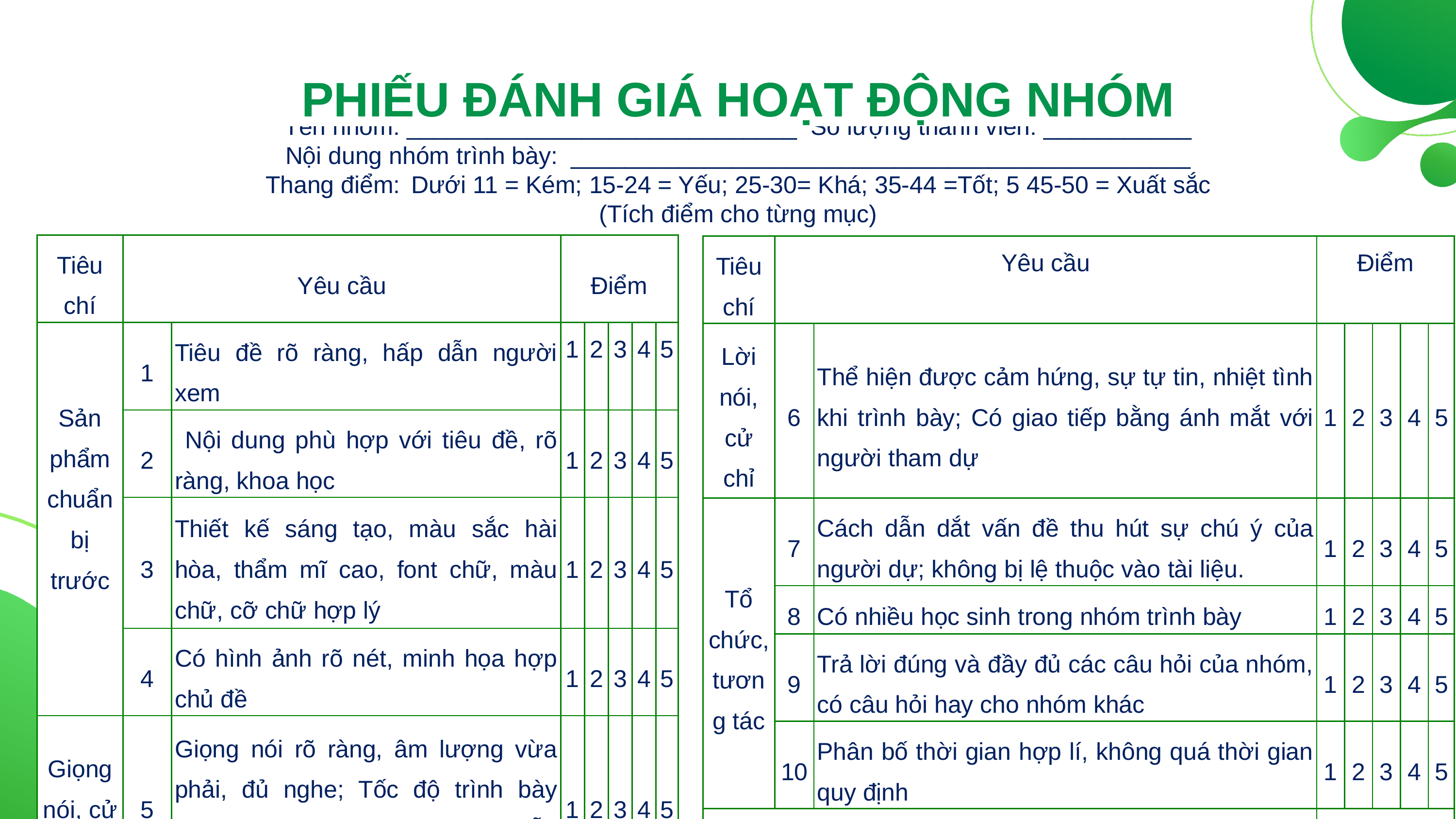

PHIẾU ĐÁNH GIÁ HOẠT ĐỘNG NHÓM
Tên nhóm: _____________________________  Số lượng thành viên: ___________
Nội dung nhóm trình bày:  ______________________________________________
Thang điểm: 	Dưới 11 = Kém; 15-24 = Yếu; 25-30= Khá; 35-44 =Tốt; 5 45-50 = Xuất sắc
(Tích điểm cho từng mục)
| Tiêu chí | Yêu cầu |  | Điểm |  |  |  |  |
| --- | --- | --- | --- | --- | --- | --- | --- |
| Sản phẩm chuẩn bị trước | 1 | Tiêu đề rõ ràng, hấp dẫn người xem | 1 | 2 | 3 | 4 | 5 |
|  | 2 | Nội dung phù hợp với tiêu đề, rõ ràng, khoa học | 1 | 2 | 3 | 4 | 5 |
|  | 3 | Thiết kế sáng tạo, màu sắc hài hòa, thẩm mĩ cao, font chữ, màu chữ, cỡ chữ hợp lý | 1 | 2 | 3 | 4 | 5 |
|  | 4 | Có hình ảnh rõ nét, minh họa hợp chủ đề | 1 | 2 | 3 | 4 | 5 |
| Giọng nói, cử chỉ | 5 | Giọng nói rõ ràng, âm lượng vừa phải, đủ nghe; Tốc độ trình bày vừa phải, hợp lí; Ngôn ngữ diễn đạt dễ hiểu, phù hợp lứa tuổi | 1 | 2 | 3 | 4 | 5 |
| Tiêu chí | Yêu cầu |  | Điểm |  |  |  |  |
| --- | --- | --- | --- | --- | --- | --- | --- |
| Lời nói, cử chỉ | 6 | Thể hiện được cảm hứng, sự tự tin, nhiệt tình khi trình bày; Có giao tiếp bằng ánh mắt với người tham dự | 1 | 2 | 3 | 4 | 5 |
| Tổ chức, tương tác | 7 | Cách dẫn dắt vấn đề thu hút sự chú ý của người dự; không bị lệ thuộc vào tài liệu. | 1 | 2 | 3 | 4 | 5 |
|  | 8 | Có nhiều học sinh trong nhóm trình bày | 1 | 2 | 3 | 4 | 5 |
|  | 9 | Trả lời đúng và đầy đủ các câu hỏi của nhóm, có câu hỏi hay cho nhóm khác | 1 | 2 | 3 | 4 | 5 |
|  | 10 | Phân bố thời gian hợp lí, không quá thời gian quy định | 1 | 2 | 3 | 4 | 5 |
| Tổng điểm |  |  |  |  |  |  |  |